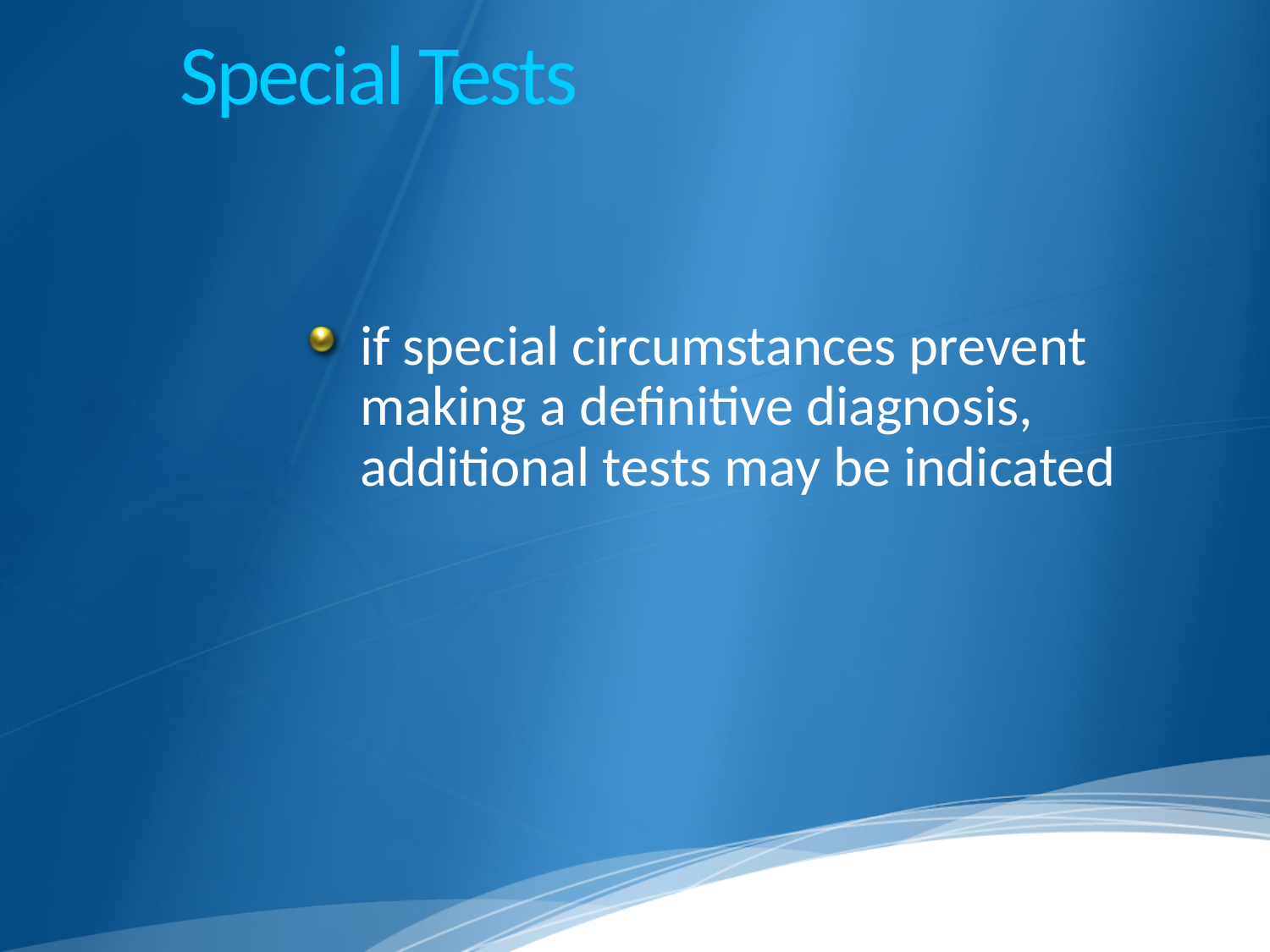

# Special Tests
if special circumstances prevent making a definitive diagnosis, additional tests may be indicated